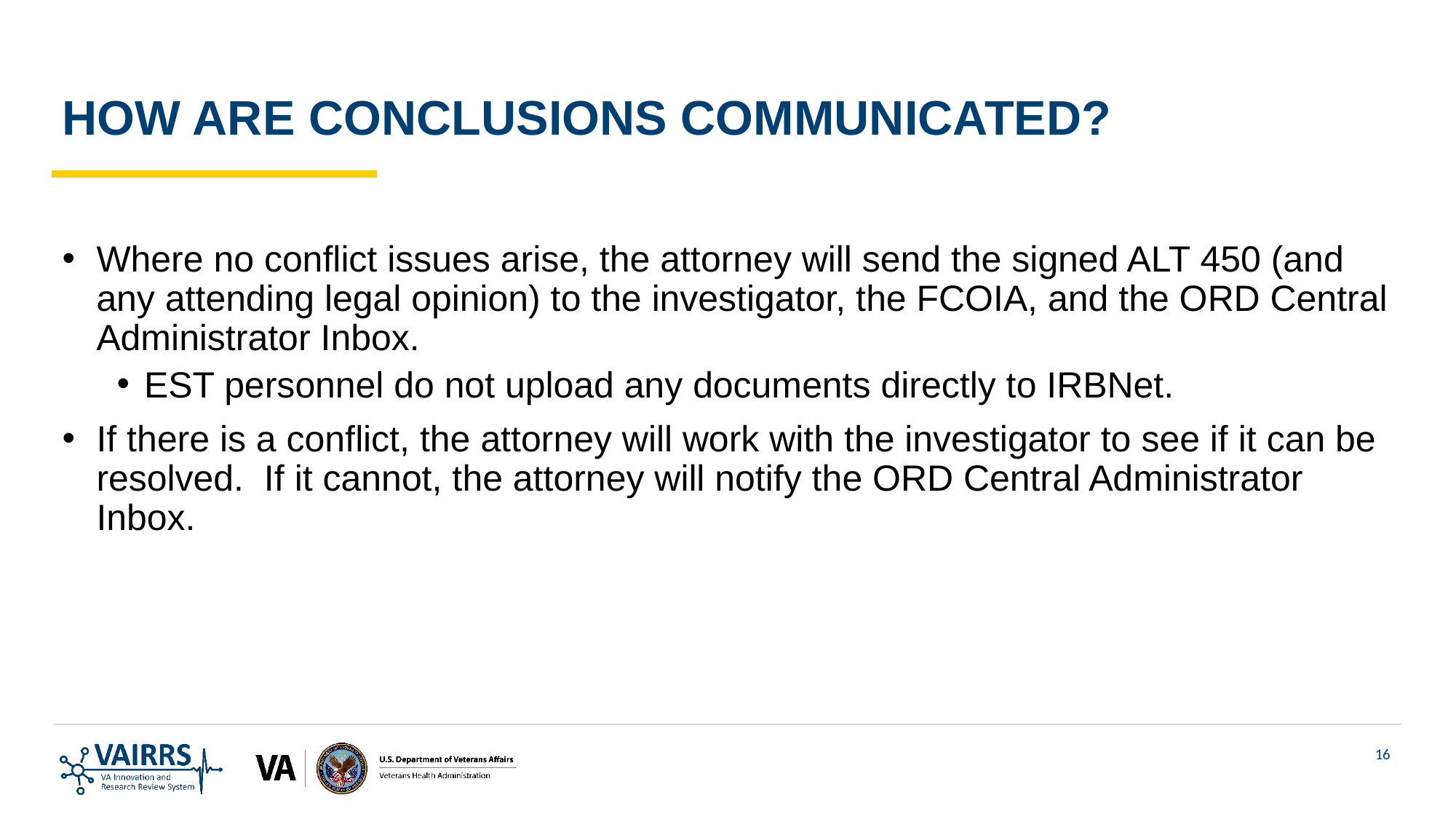

HOW ARE CONCLUSIONS COMMUNICATED?
Where no conflict issues arise, the attorney will send the signed ALT 450 (and any attending legal opinion) to the investigator, the FCOIA, and the ORD Central Administrator Inbox.
EST personnel do not upload any documents directly to IRBNet.
If there is a conflict, the attorney will work with the investigator to see if it can be resolved.  If it cannot, the attorney will notify the ORD Central Administrator Inbox.